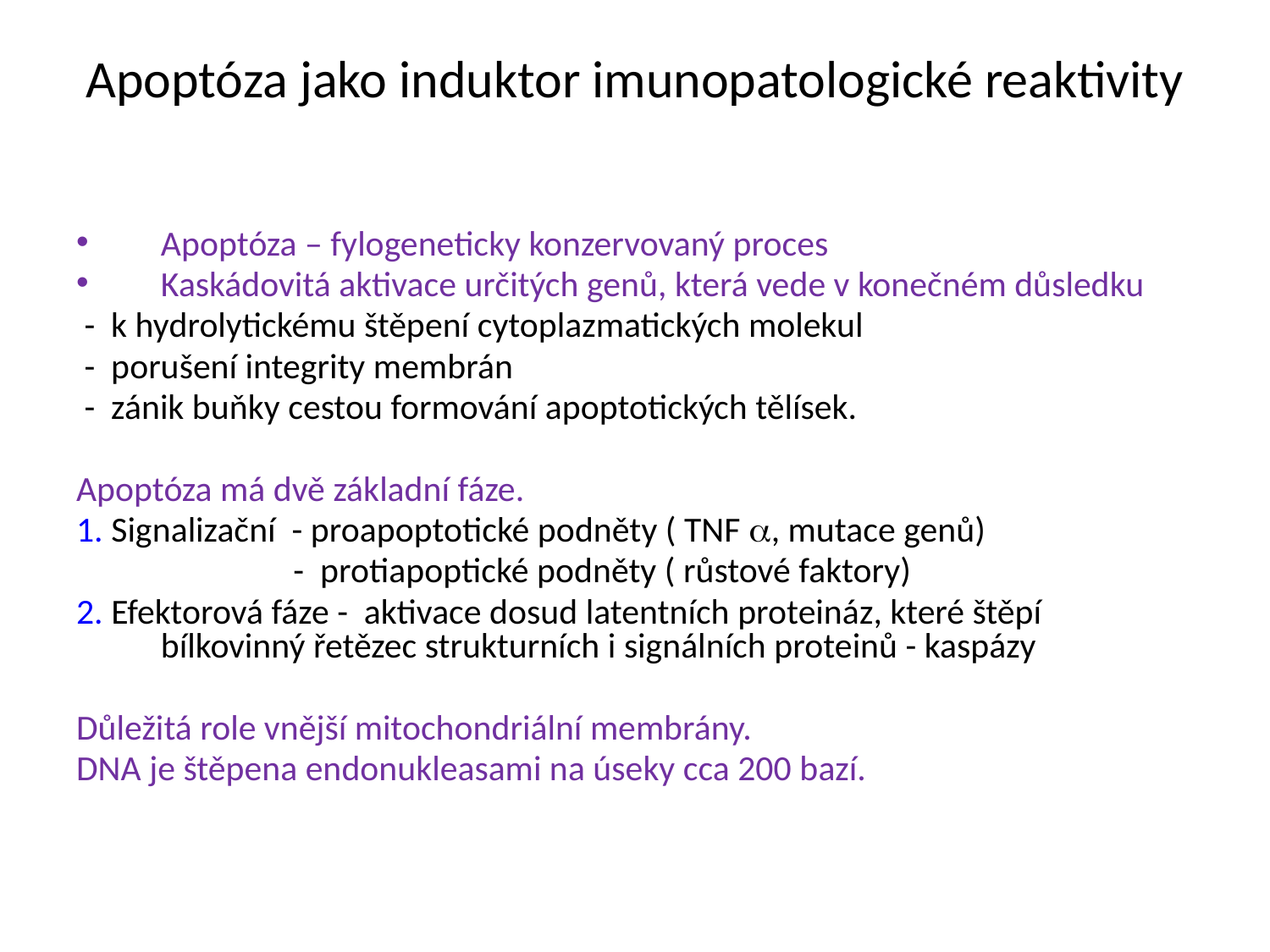

# Apoptóza jako induktor imunopatologické reaktivity
Apoptóza – fylogeneticky konzervovaný proces
Kaskádovitá aktivace určitých genů, která vede v konečném důsledku
 -  k hydrolytickému štěpení cytoplazmatických molekul
 -  porušení integrity membrán
 -  zánik buňky cestou formování apoptotických tělísek.

Apoptóza má dvě základní fáze.
1. Signalizační  - proapoptotické podněty ( TNF α, mutace genů)
                           -  protiapoptické podněty ( růstové faktory)
2. Efektorová fáze -  aktivace dosud latentních proteináz, které štěpí bílkovinný řetězec strukturních i signálních proteinů - kaspázy

Důležitá role vnější mitochondriální membrány.
DNA je štěpena endonukleasami na úseky cca 200 bazí.